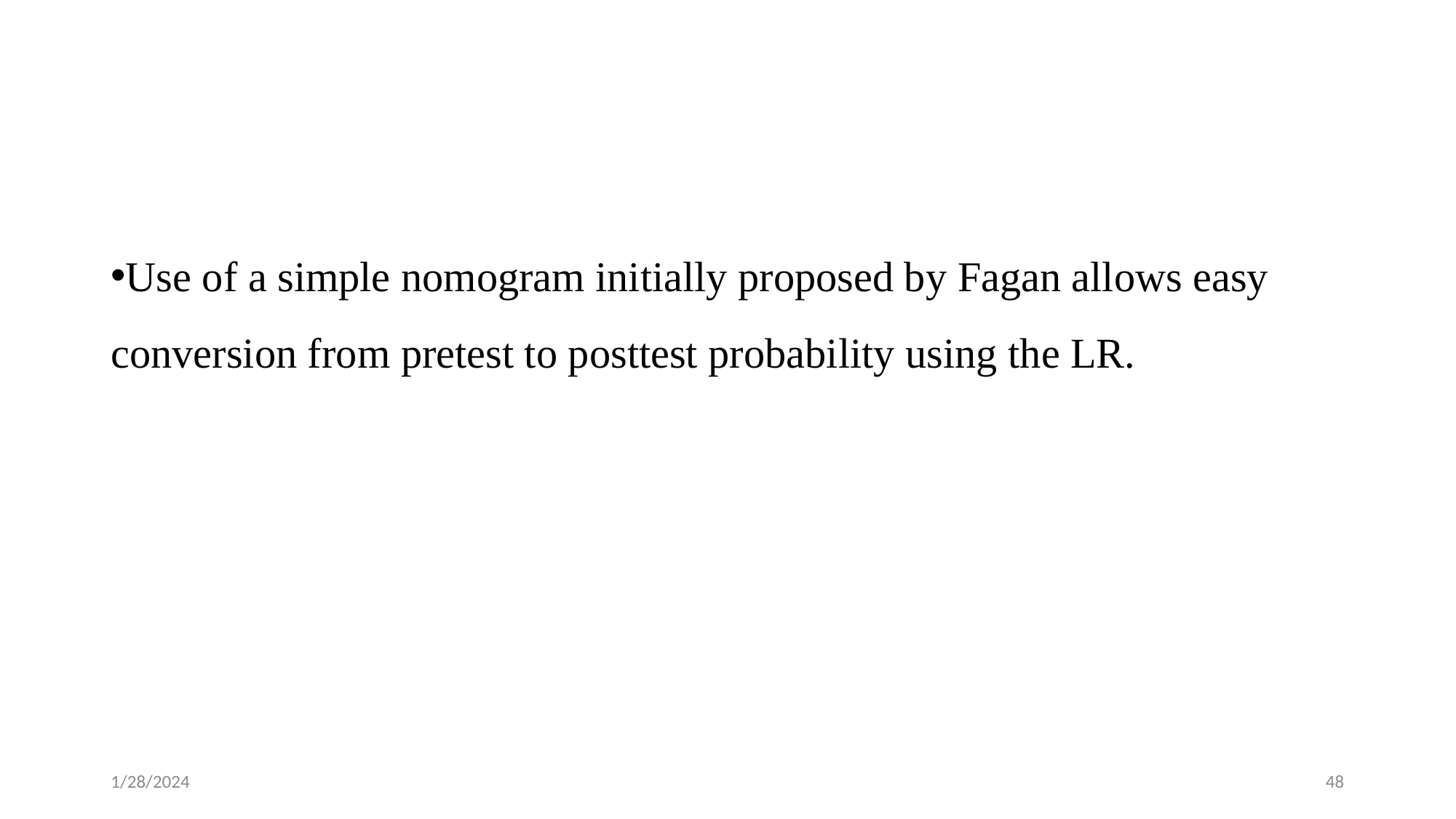

#
Use of a simple nomogram initially proposed by Fagan allows easy conversion from pretest to posttest probability using the LR.
1/28/2024
48